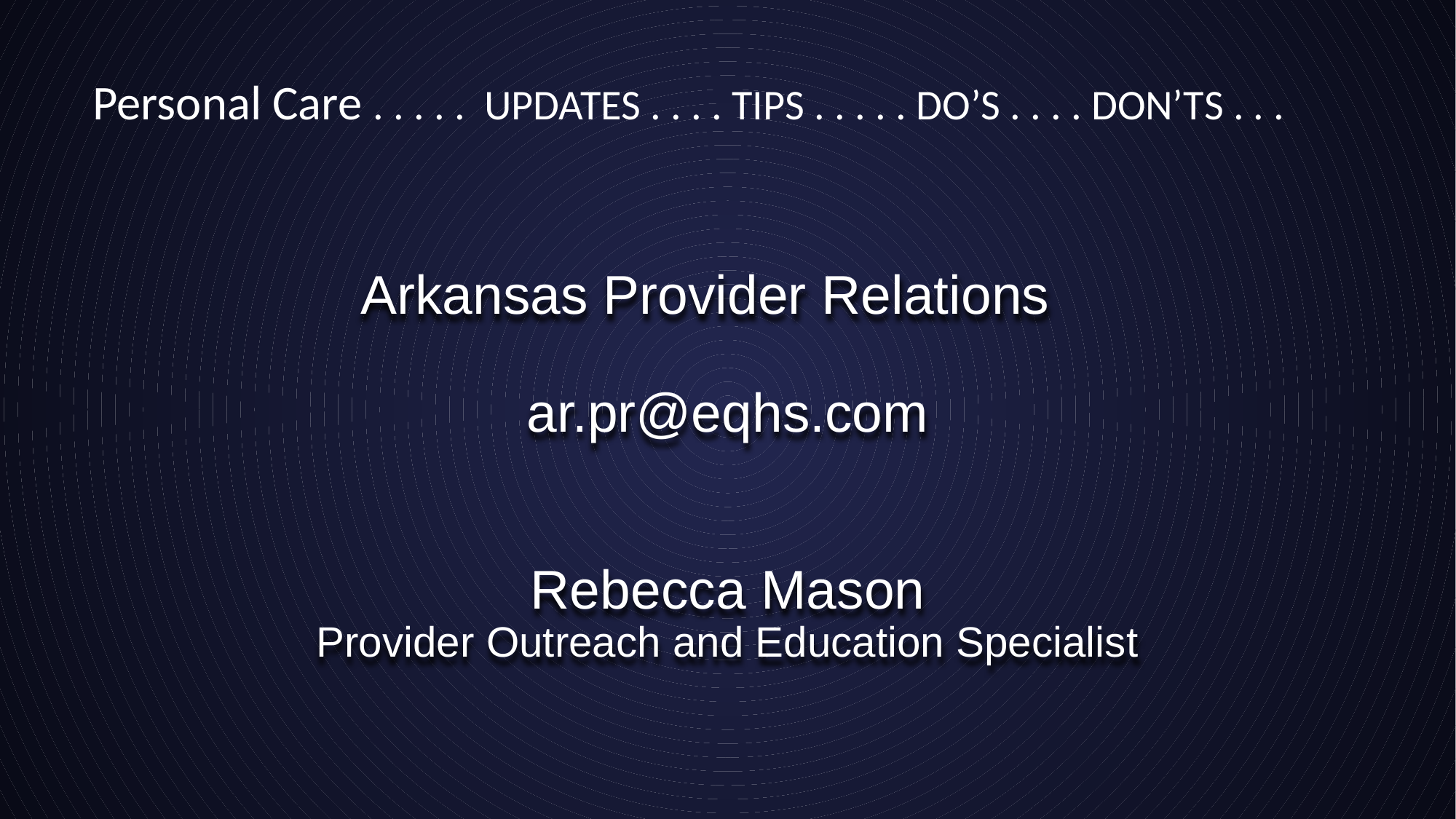

Personal Care . . . . .  Updates . . . . Tips . . . . . Do’s . . . . Don’ts . . .
Arkansas Provider Relations

ar.pr@eqhs.com

Rebecca Mason
Provider Outreach and Education Specialist